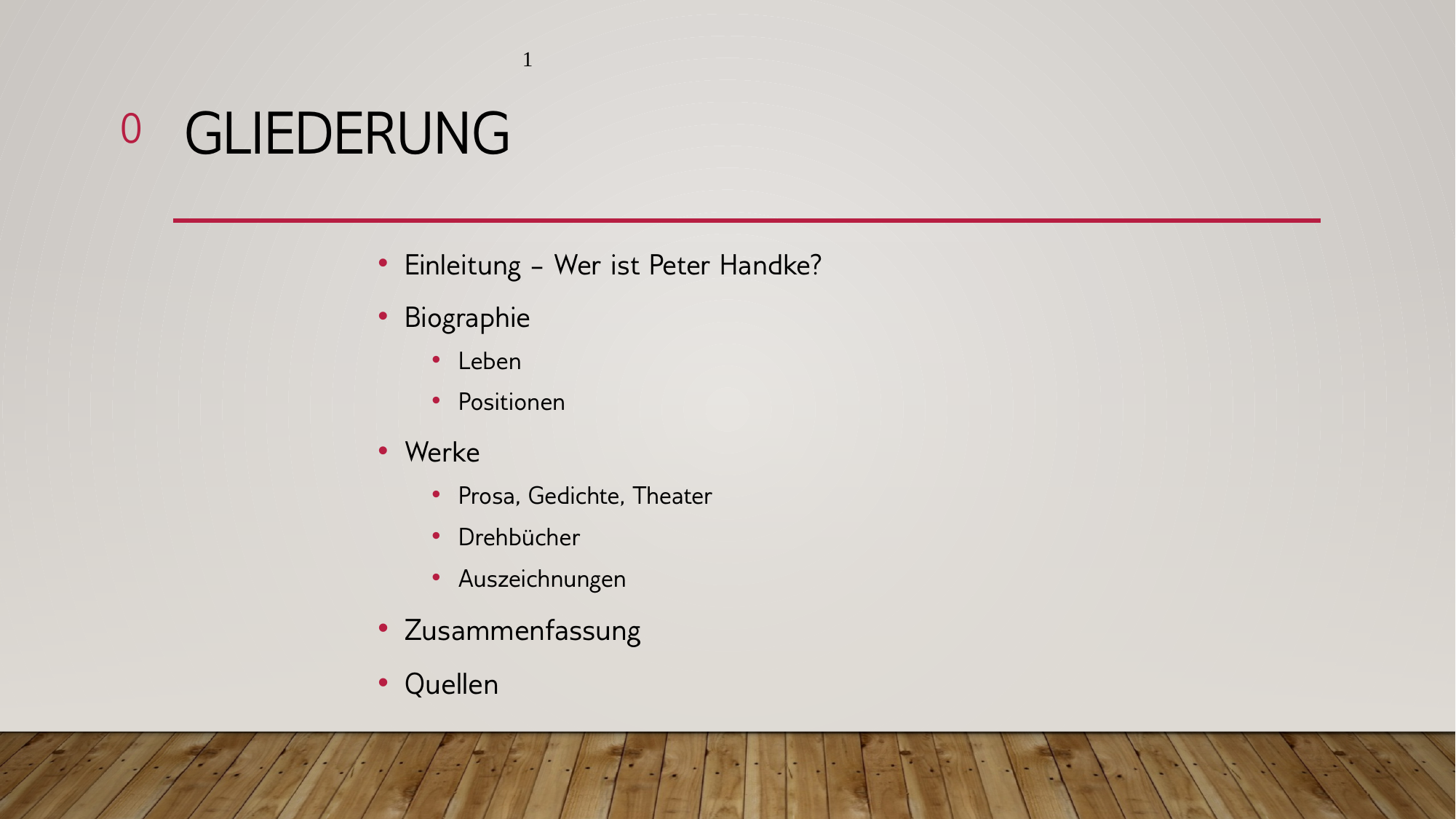

1
0
# gliederung
Einleitung – Wer ist Peter Handke?
Biographie
Leben
Positionen
Werke
Prosa, Gedichte, Theater
Drehbücher
Auszeichnungen
Zusammenfassung
Quellen